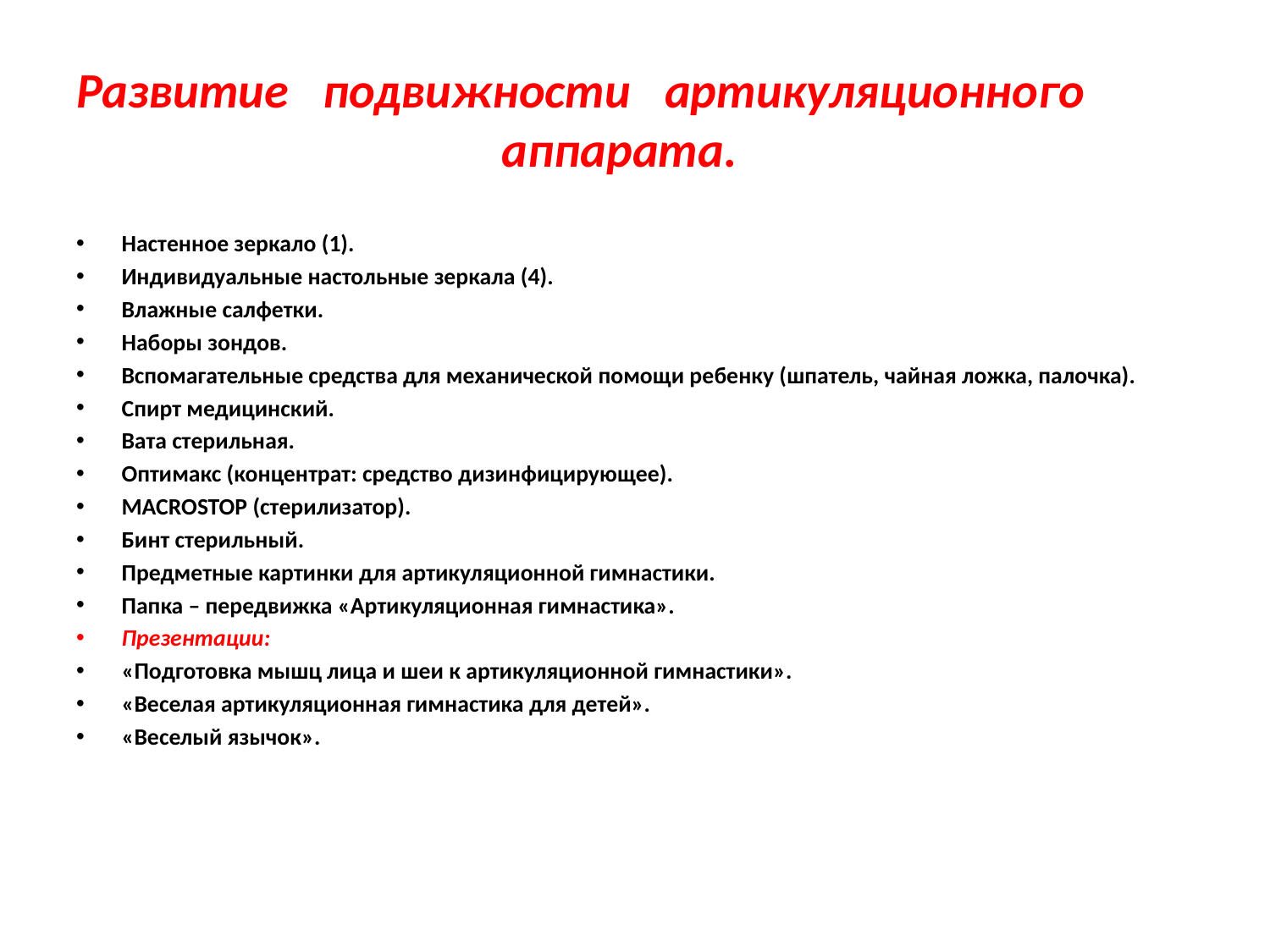

# Развитие   подвижности   артикуляционного аппарата.
Настенное зеркало (1).
Индивидуальные настольные зеркала (4).
Влажные салфетки.
Наборы зондов.
Вспомагательные средства для механической помощи ребенку (шпатель, чайная ложка, палочка).
Спирт медицинский.
Вата стерильная.
Оптимакс (концентрат: средство дизинфицирующее).
MACROSTOP (стерилизатор).
Бинт стерильный.
Предметные картинки для артикуляционной гимнастики.
Папка – передвижка «Артикуляционная гимнастика».
Презентации:
«Подготовка мышц лица и шеи к артикуляционной гимнастики».
«Веселая артикуляционная гимнастика для детей».
«Веселый язычок».